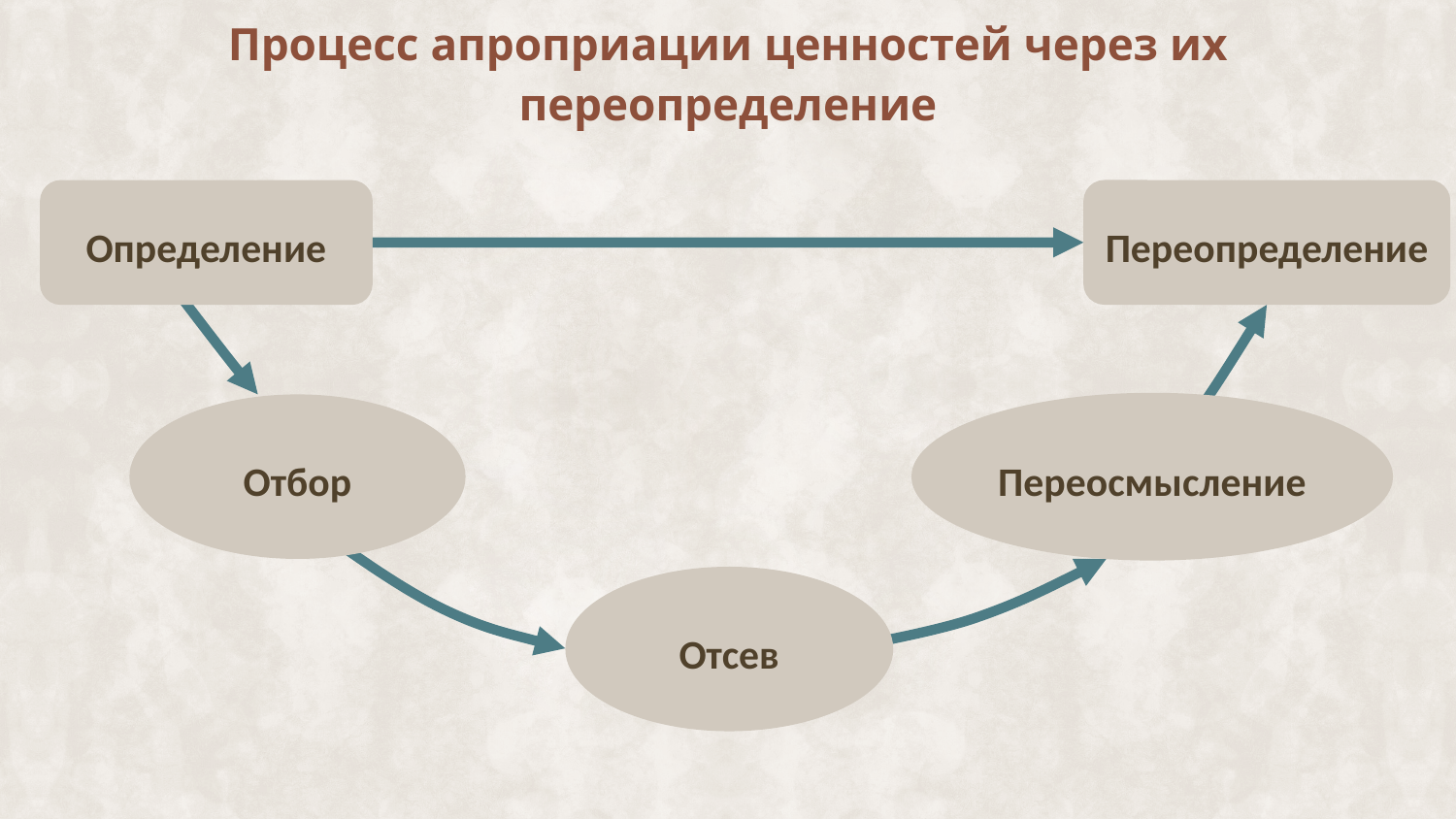

Процесс апроприации ценностей через их переопределение
Определение
Переопределение

Переосмысление
Отбор

Отсев